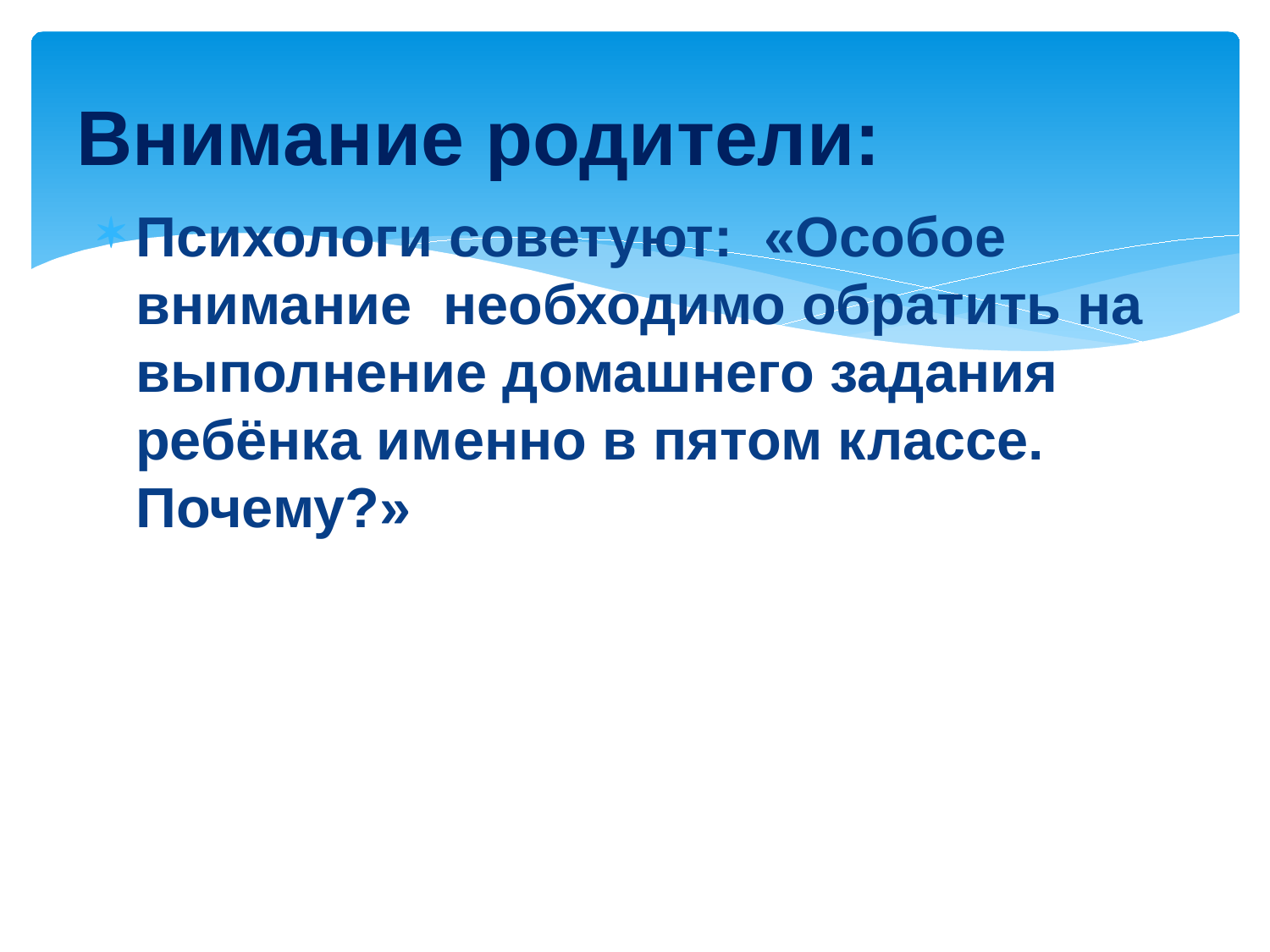

# Внимание родители:
Психологи советуют:  «Особое внимание  необходимо обратить на выполнение домашнего задания ребёнка именно в пятом классе. Почему?»